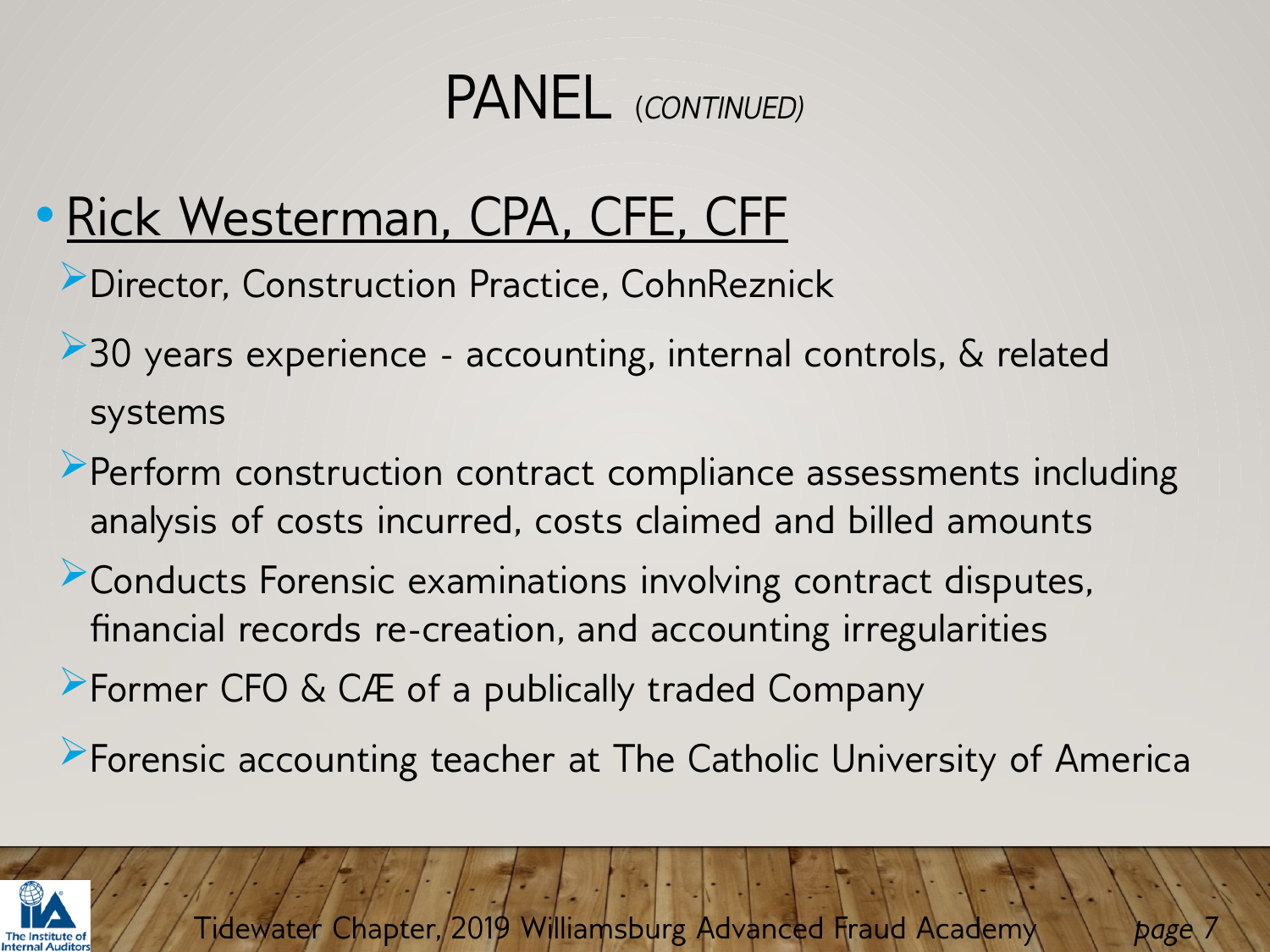

# Panel (continued)
Rick Westerman, CPA, CFE, CFF
Director, Construction Practice, CohnReznick
30 years experience - accounting, internal controls, & related systems
Perform construction contract compliance assessments including analysis of costs incurred, costs claimed and billed amounts
Conducts Forensic examinations involving contract disputes, financial records re-creation, and accounting irregularities
Former CFO & CAE of a publically traded Company
Forensic accounting teacher at The Catholic University of America

7